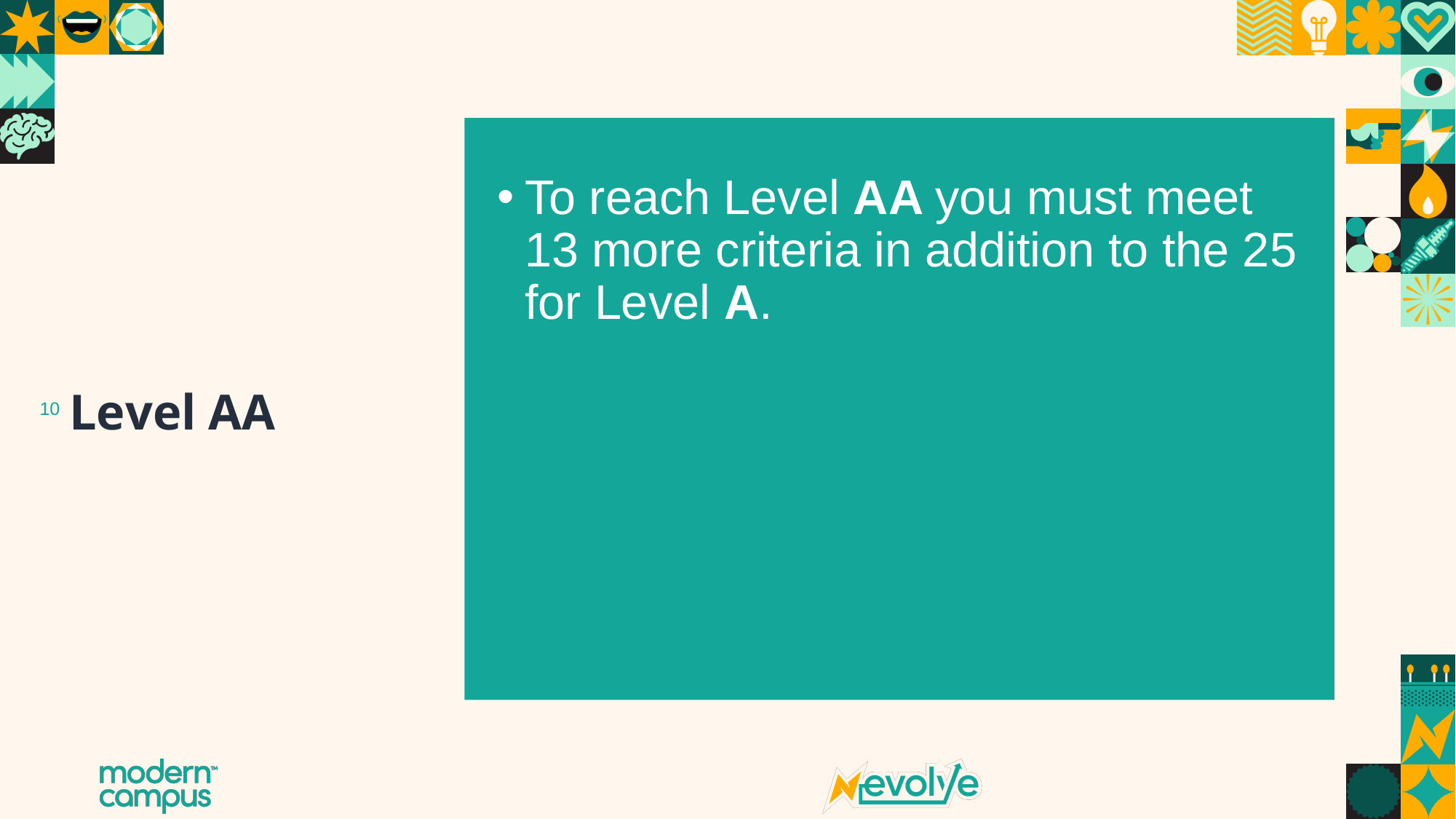

To reach Level AA you must meet 13 more criteria in addition to the 25 for Level A.
# Level AA